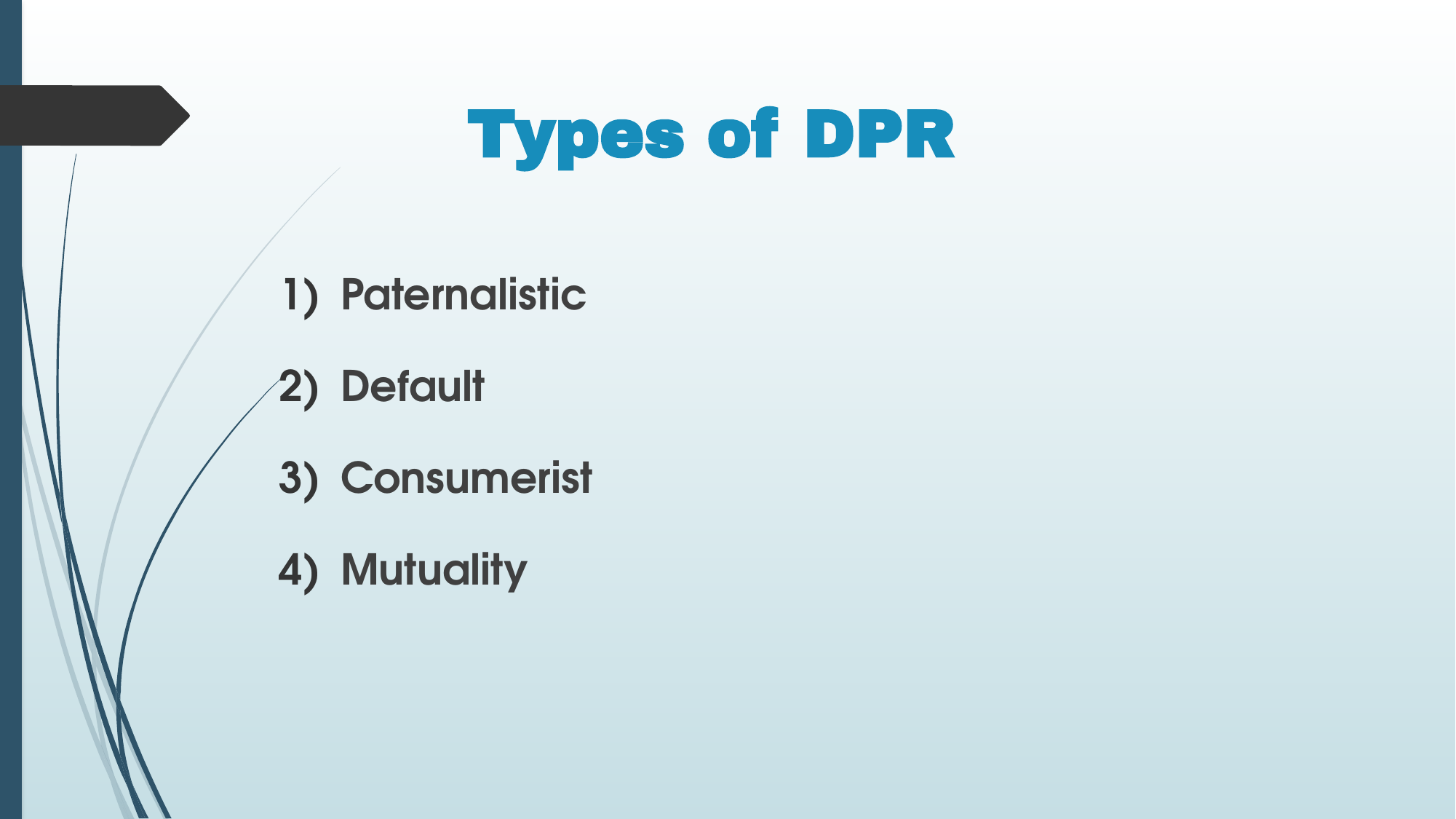

# Types of DPR
Paternalistic
Default
Consumerist
Mutuality